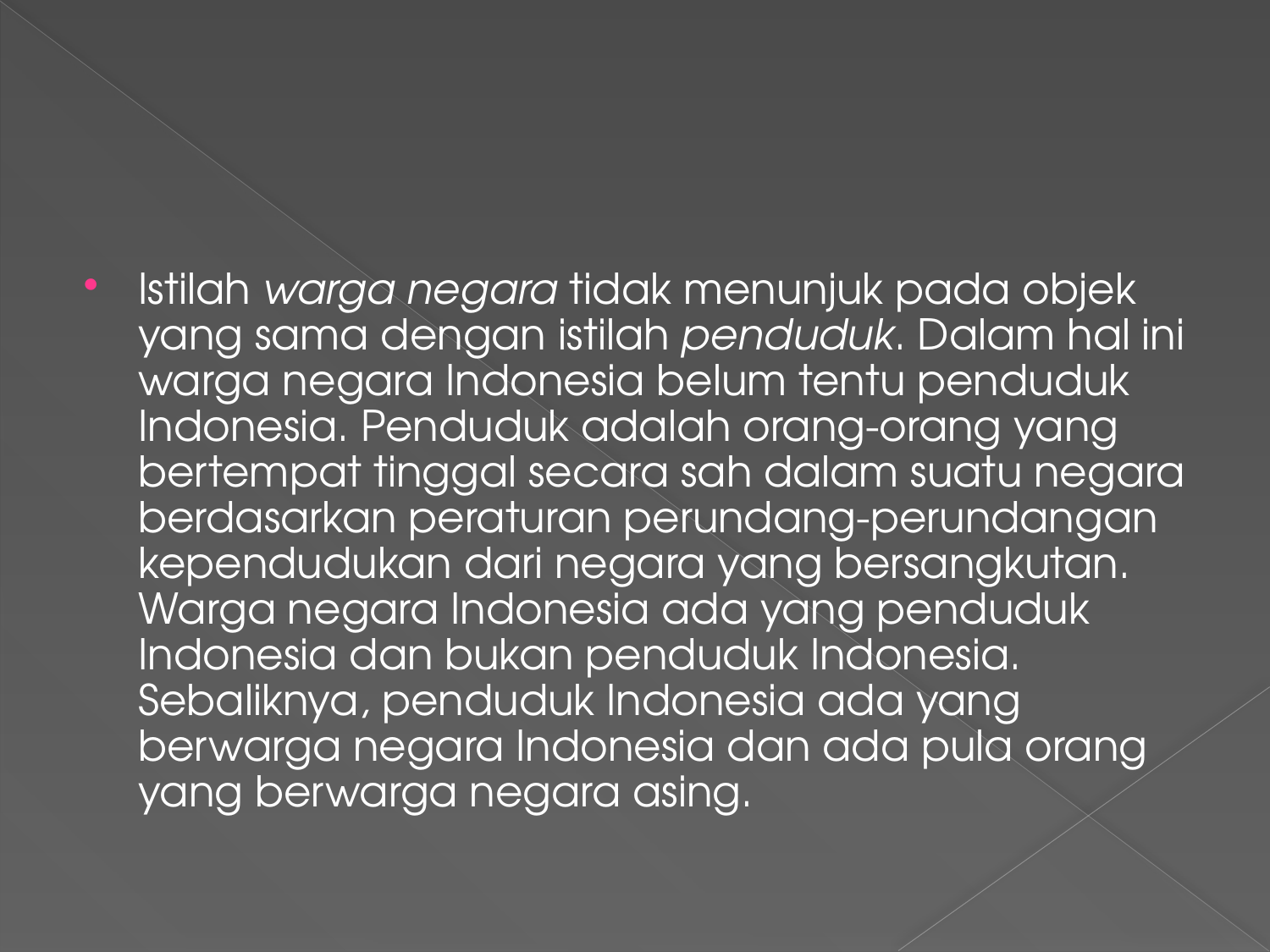

#
Istilah warga negara tidak menunjuk pada objek yang sama dengan istilah penduduk. Dalam hal ini warga negara Indonesia belum tentu penduduk Indonesia. Penduduk adalah orang-orang yang bertempat tinggal secara sah dalam suatu negara berdasarkan peraturan perundang-perundangan kependudukan dari negara yang bersangkutan. Warga negara Indonesia ada yang penduduk Indonesia dan bukan penduduk Indonesia. Sebaliknya, penduduk Indonesia ada yang berwarga negara Indonesia dan ada pula orang yang berwarga negara asing.